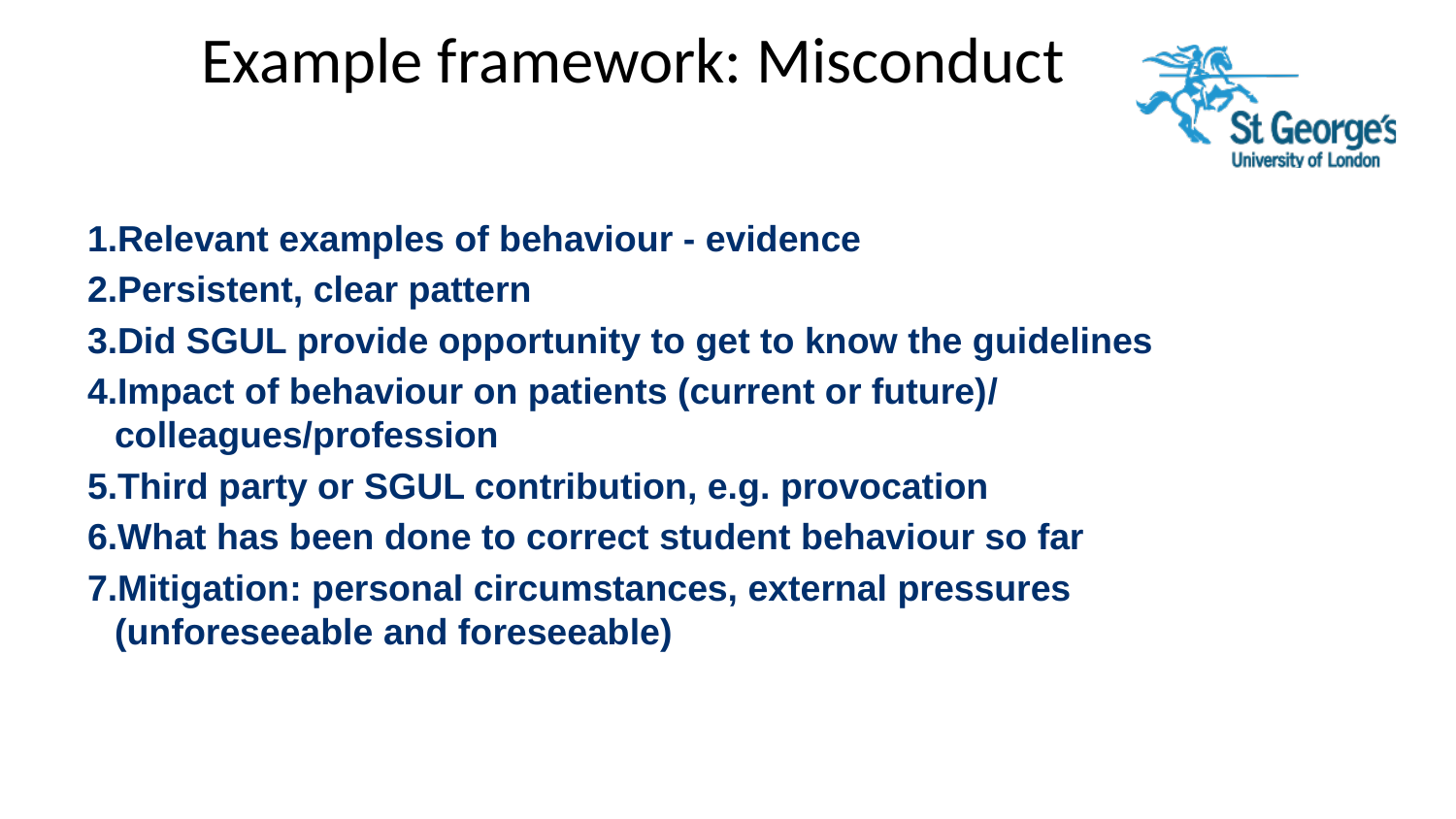

# Example framework: Misconduct

Relevant examples of behaviour - evidence
Persistent, clear pattern
Did SGUL provide opportunity to get to know the guidelines
Impact of behaviour on patients (current or future)/ colleagues/profession
Third party or SGUL contribution, e.g. provocation
What has been done to correct student behaviour so far
Mitigation: personal circumstances, external pressures (unforeseeable and foreseeable)